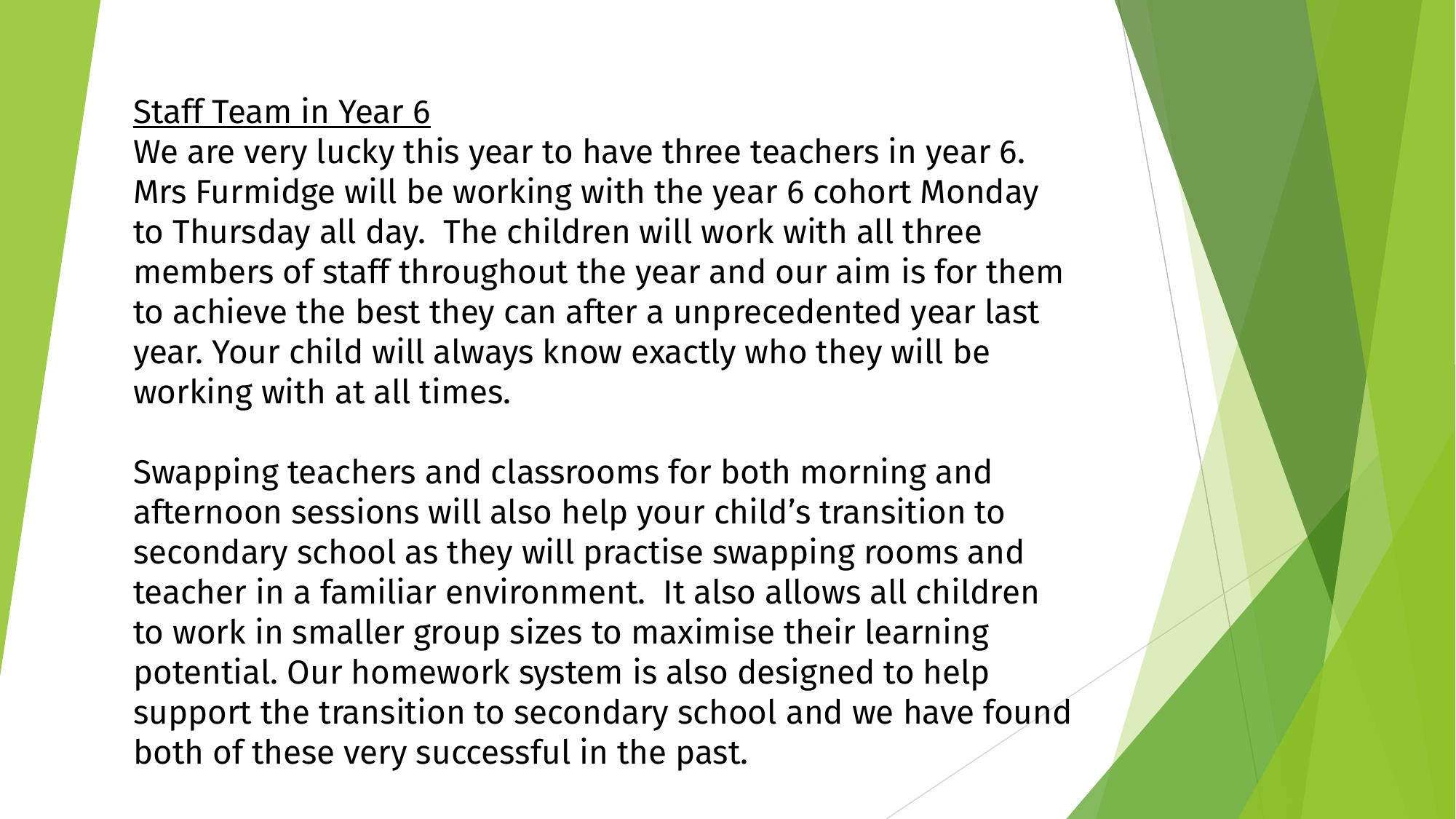

Staff Team in Year 6
We are very lucky this year to have three teachers in year 6. Mrs Furmidge will be working with the year 6 cohort Monday to Thursday all day.  The children will work with all three members of staff throughout the year and our aim is for them to achieve the best they can after a unprecedented year last year. Your child will always know exactly who they will be working with at all times.

Swapping teachers and classrooms for both morning and afternoon sessions will also help your child’s transition to secondary school as they will practise swapping rooms and teacher in a familiar environment.  It also allows all children to work in smaller group sizes to maximise their learning potential. Our homework system is also designed to help support the transition to secondary school and we have found both of these very successful in the past.